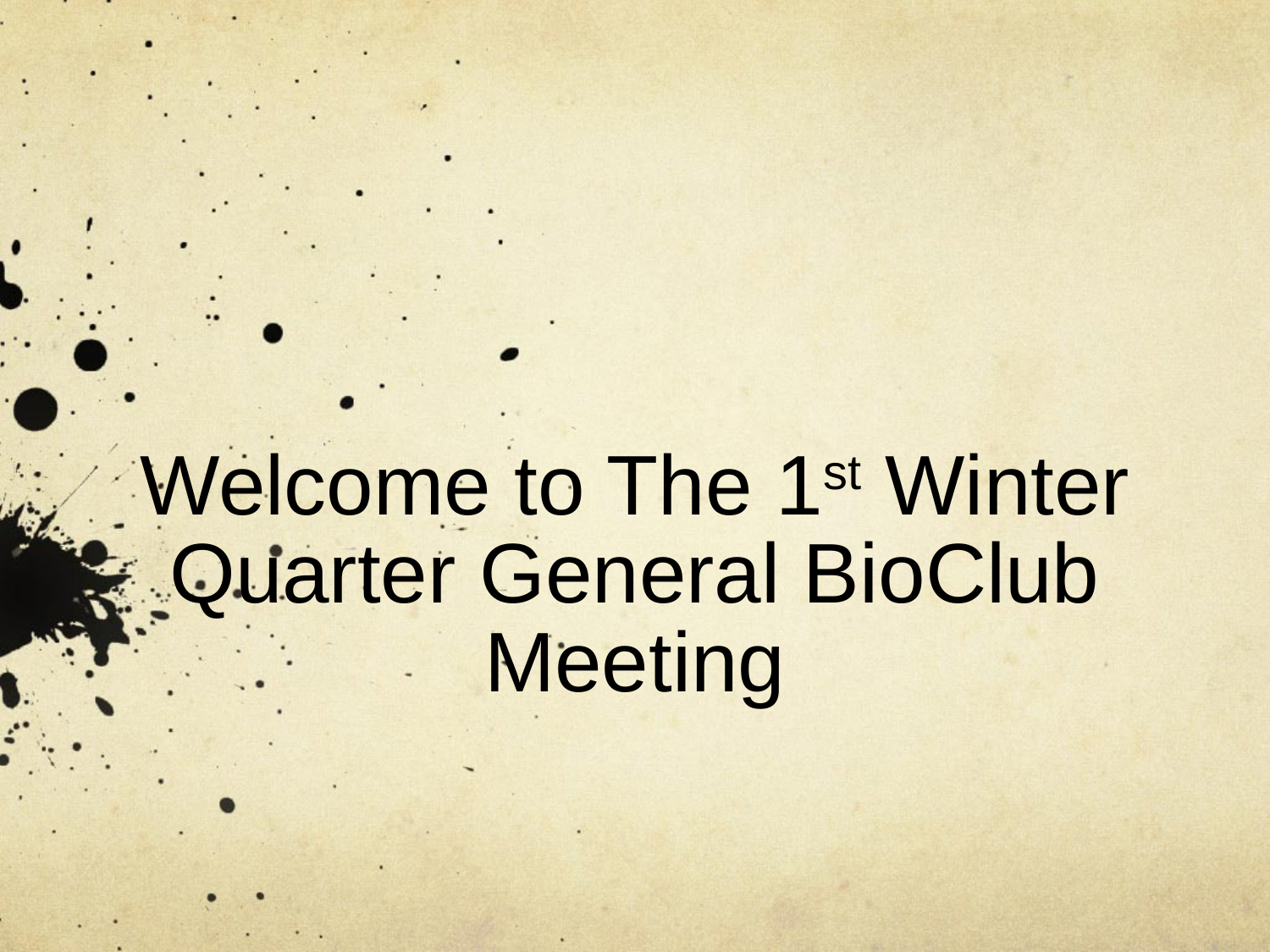

# Welcome to The 1st Winter Quarter General BioClub Meeting